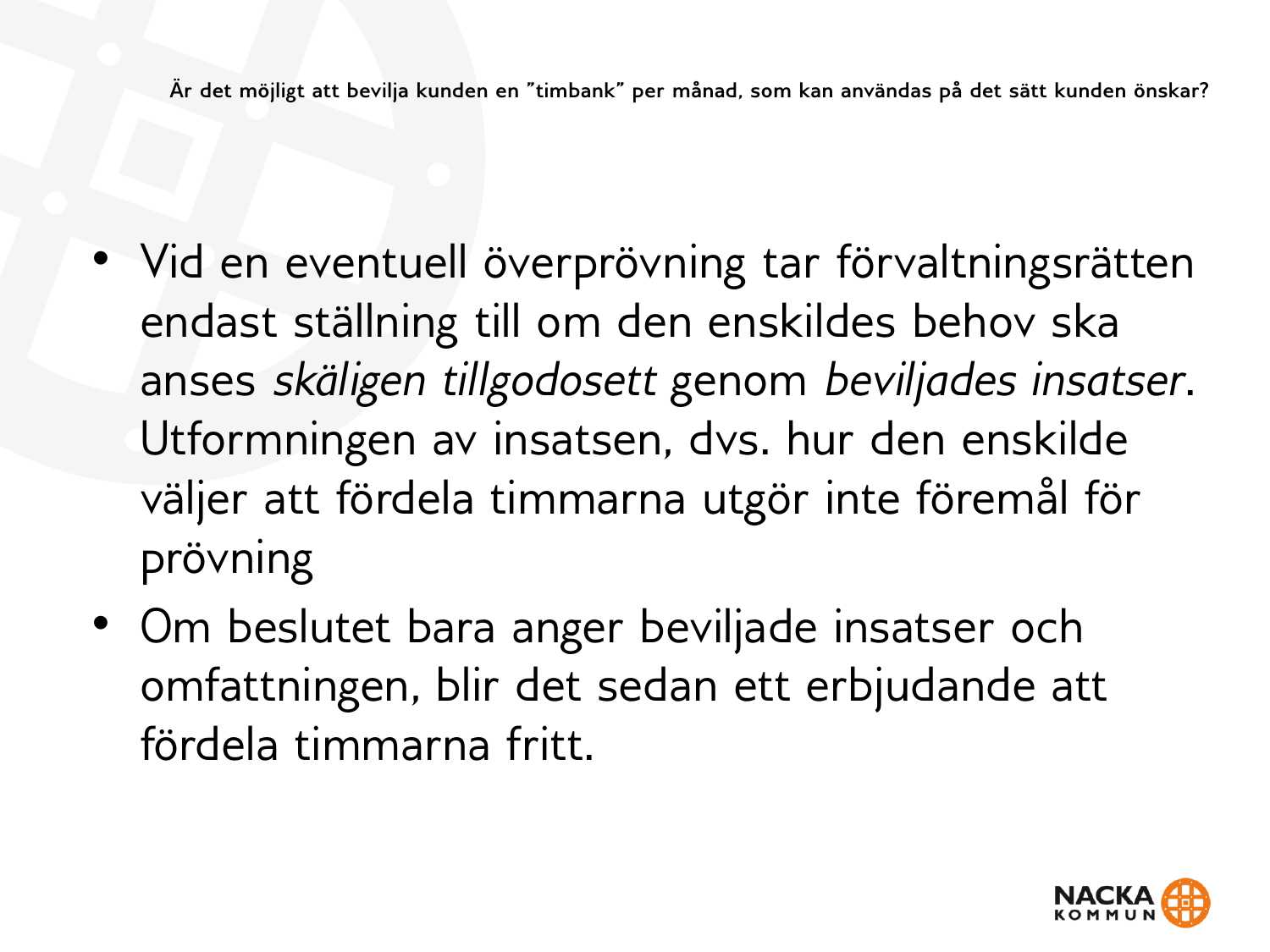

# Är det möjligt att bevilja kunden en ”timbank” per månad, som kan användas på det sätt kunden önskar?
Vid en eventuell överprövning tar förvaltningsrätten endast ställning till om den enskildes behov ska anses skäligen tillgodosett genom beviljades insatser. Utformningen av insatsen, dvs. hur den enskilde väljer att fördela timmarna utgör inte föremål för prövning
Om beslutet bara anger beviljade insatser och omfattningen, blir det sedan ett erbjudande att fördela timmarna fritt.